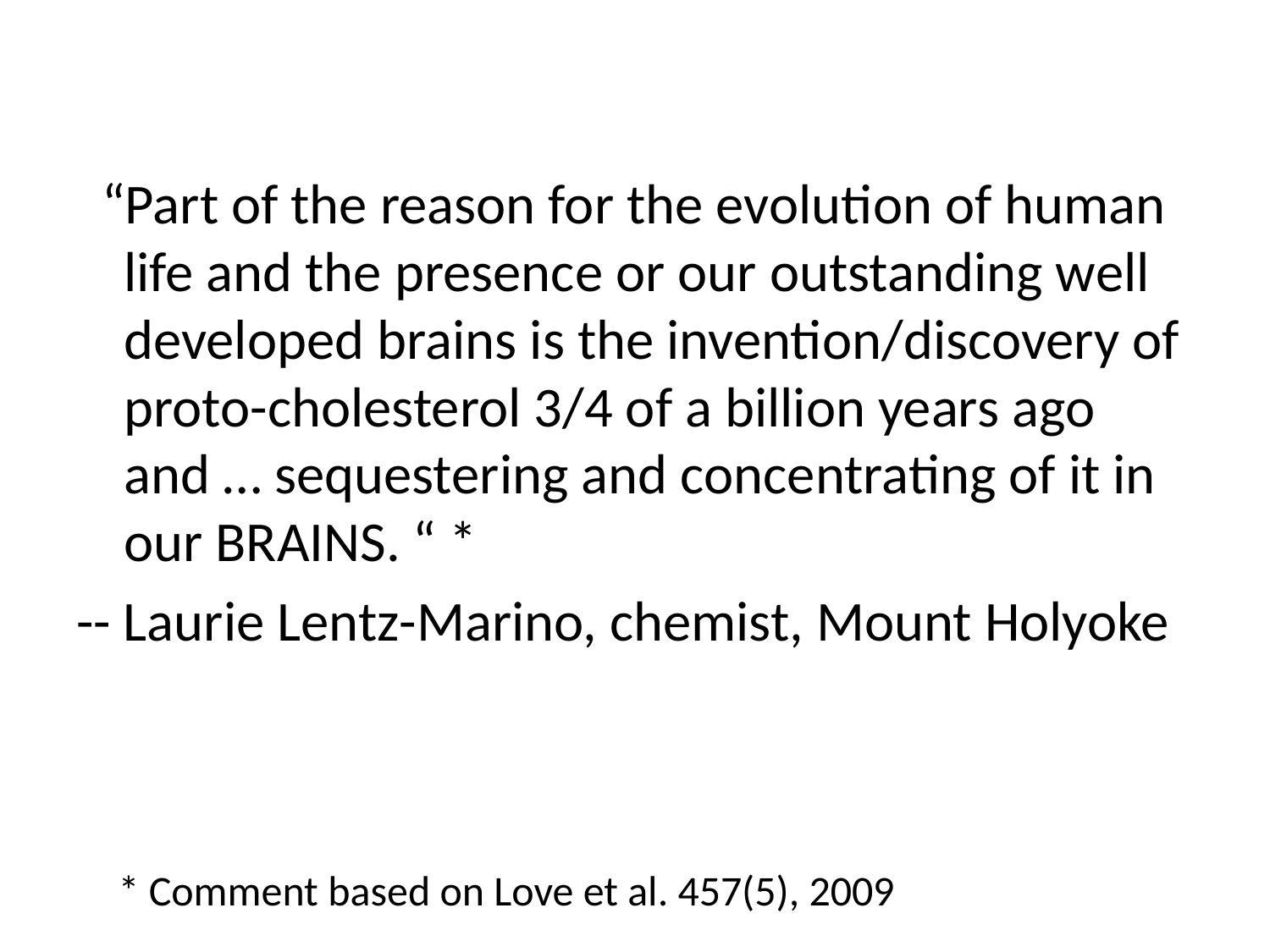

#
  “Part of the reason for the evolution of human life and the presence or our outstanding well developed brains is the invention/discovery of proto-cholesterol 3/4 of a billion years ago and … sequestering and concentrating of it in our BRAINS. “ *
-- Laurie Lentz-Marino, chemist, Mount Holyoke
* Comment based on Love et al. 457(5), 2009